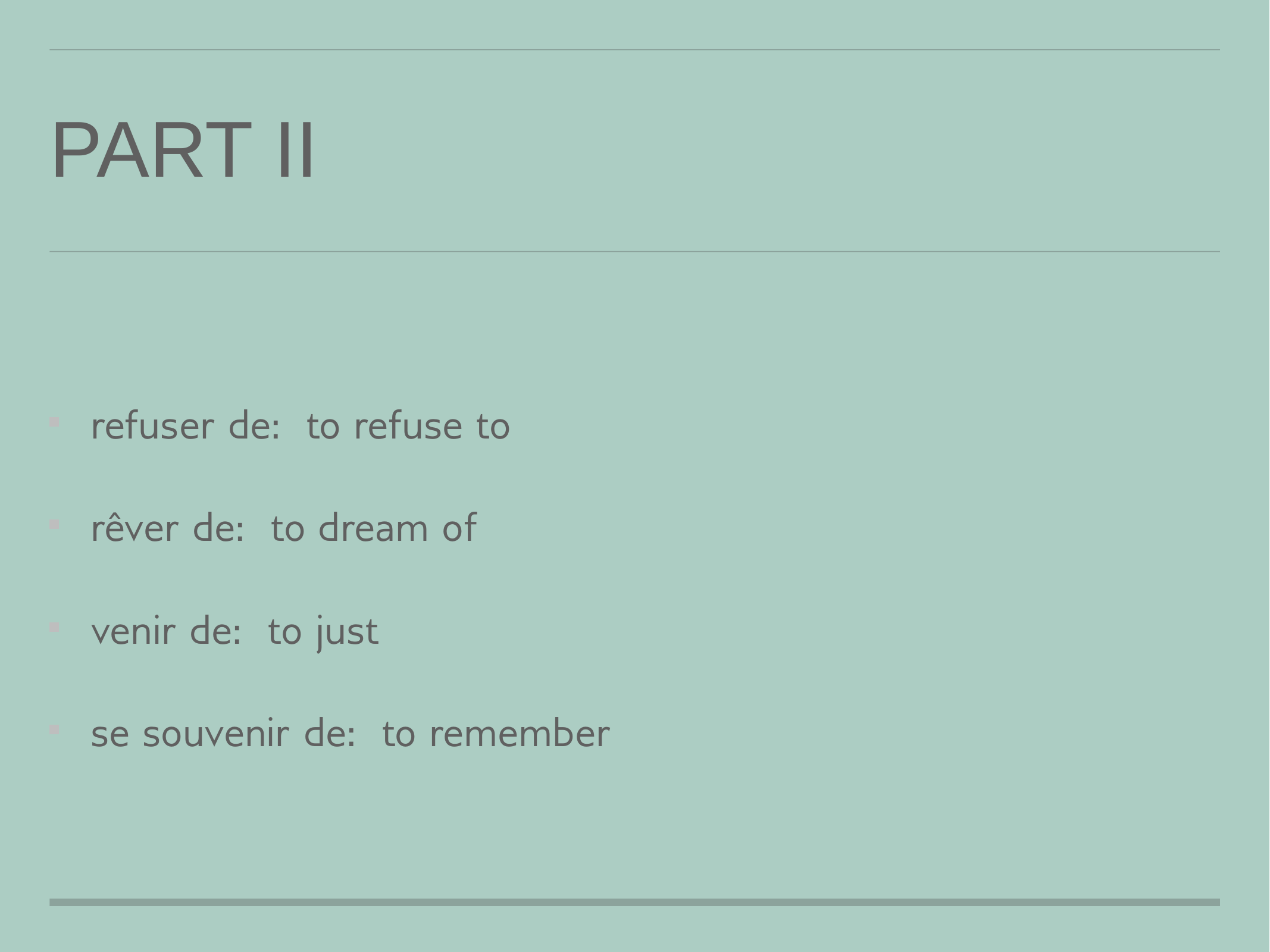

# Part II
refuser de:  to refuse to
rêver de:  to dream of
venir de:  to just
se souvenir de:  to remember